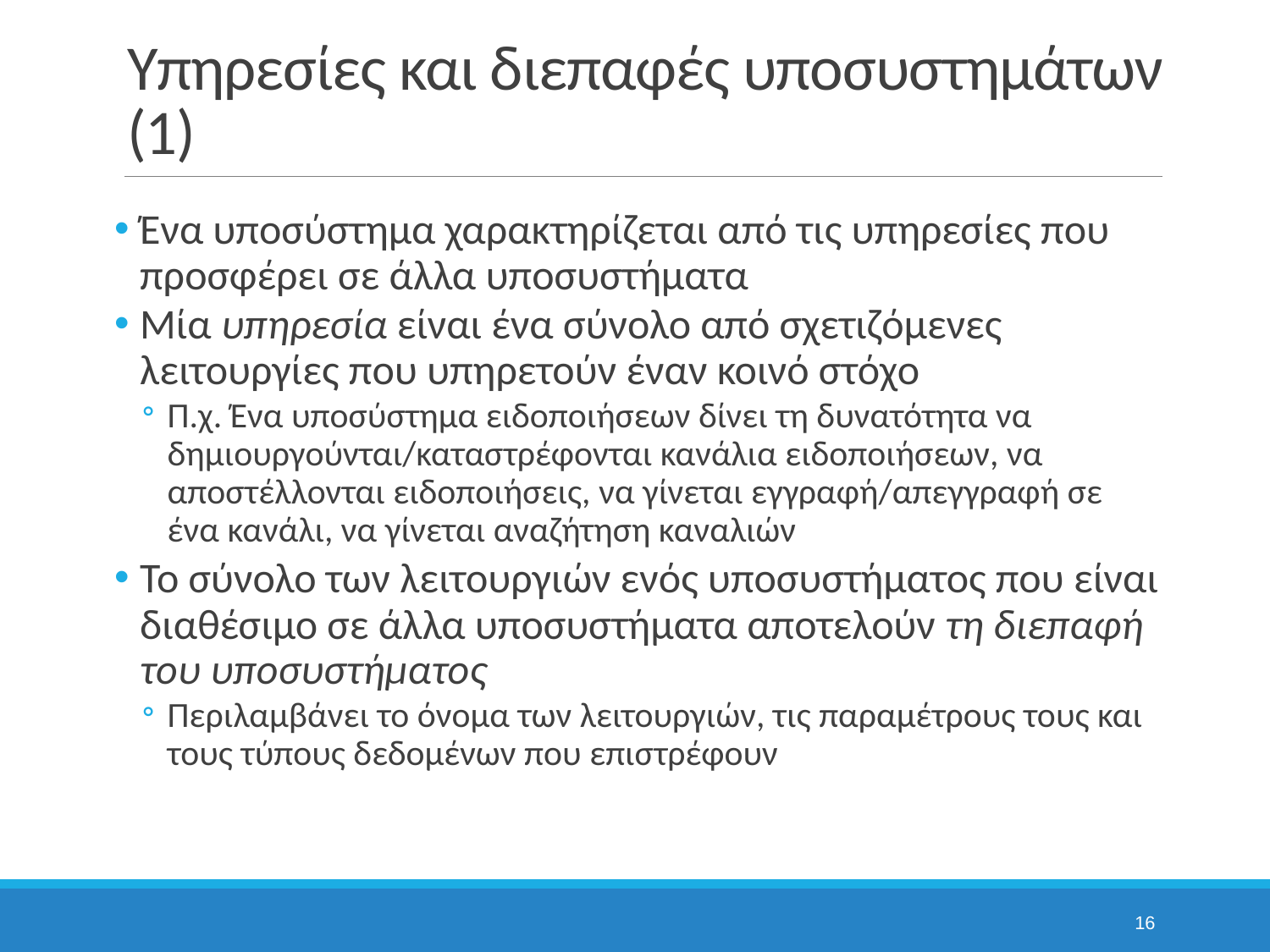

# Υπηρεσίες και διεπαφές υποσυστημάτων (1)
Ένα υποσύστημα χαρακτηρίζεται από τις υπηρεσίες που προσφέρει σε άλλα υποσυστήματα
Μία υπηρεσία είναι ένα σύνολο από σχετιζόμενες λειτουργίες που υπηρετούν έναν κοινό στόχο
Π.χ. Ένα υποσύστημα ειδοποιήσεων δίνει τη δυνατότητα να δημιουργούνται/καταστρέφονται κανάλια ειδοποιήσεων, να αποστέλλονται ειδοποιήσεις, να γίνεται εγγραφή/απεγγραφή σε ένα κανάλι, να γίνεται αναζήτηση καναλιών
Το σύνολο των λειτουργιών ενός υποσυστήματος που είναι διαθέσιμο σε άλλα υποσυστήματα αποτελούν τη διεπαφή του υποσυστήματος
Περιλαμβάνει το όνομα των λειτουργιών, τις παραμέτρους τους και τους τύπους δεδομένων που επιστρέφουν
16